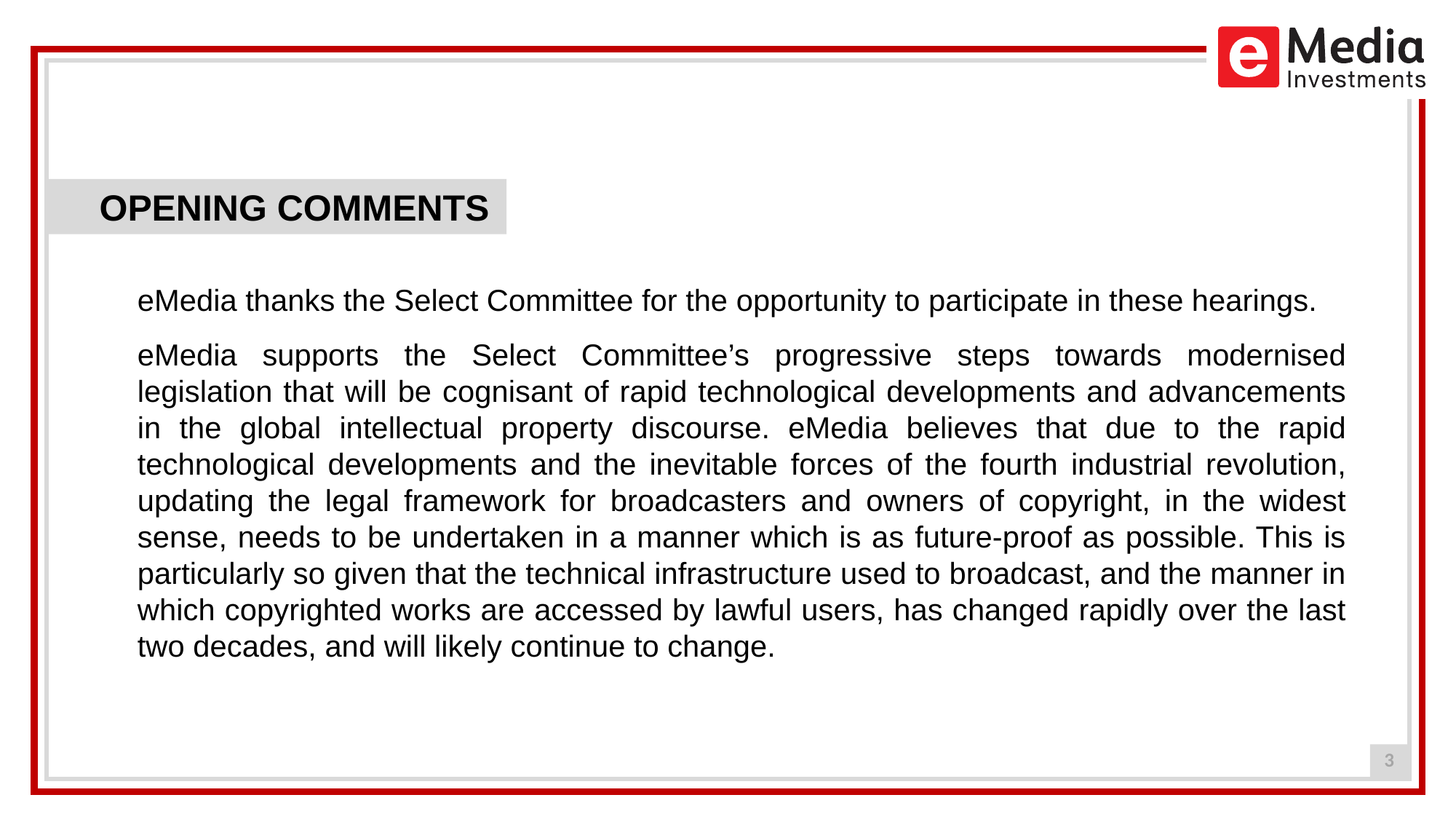

OPENING COMMENTS
eMEDIA INVESTMENTS
eMedia thanks the Select Committee for the opportunity to participate in these hearings.
eMedia supports the Select Committee’s progressive steps towards modernised legislation that will be cognisant of rapid technological developments and advancements in the global intellectual property discourse. eMedia believes that due to the rapid technological developments and the inevitable forces of the fourth industrial revolution, updating the legal framework for broadcasters and owners of copyright, in the widest sense, needs to be undertaken in a manner which is as future-proof as possible. This is particularly so given that the technical infrastructure used to broadcast, and the manner in which copyrighted works are accessed by lawful users, has changed rapidly over the last two decades, and will likely continue to change.

3